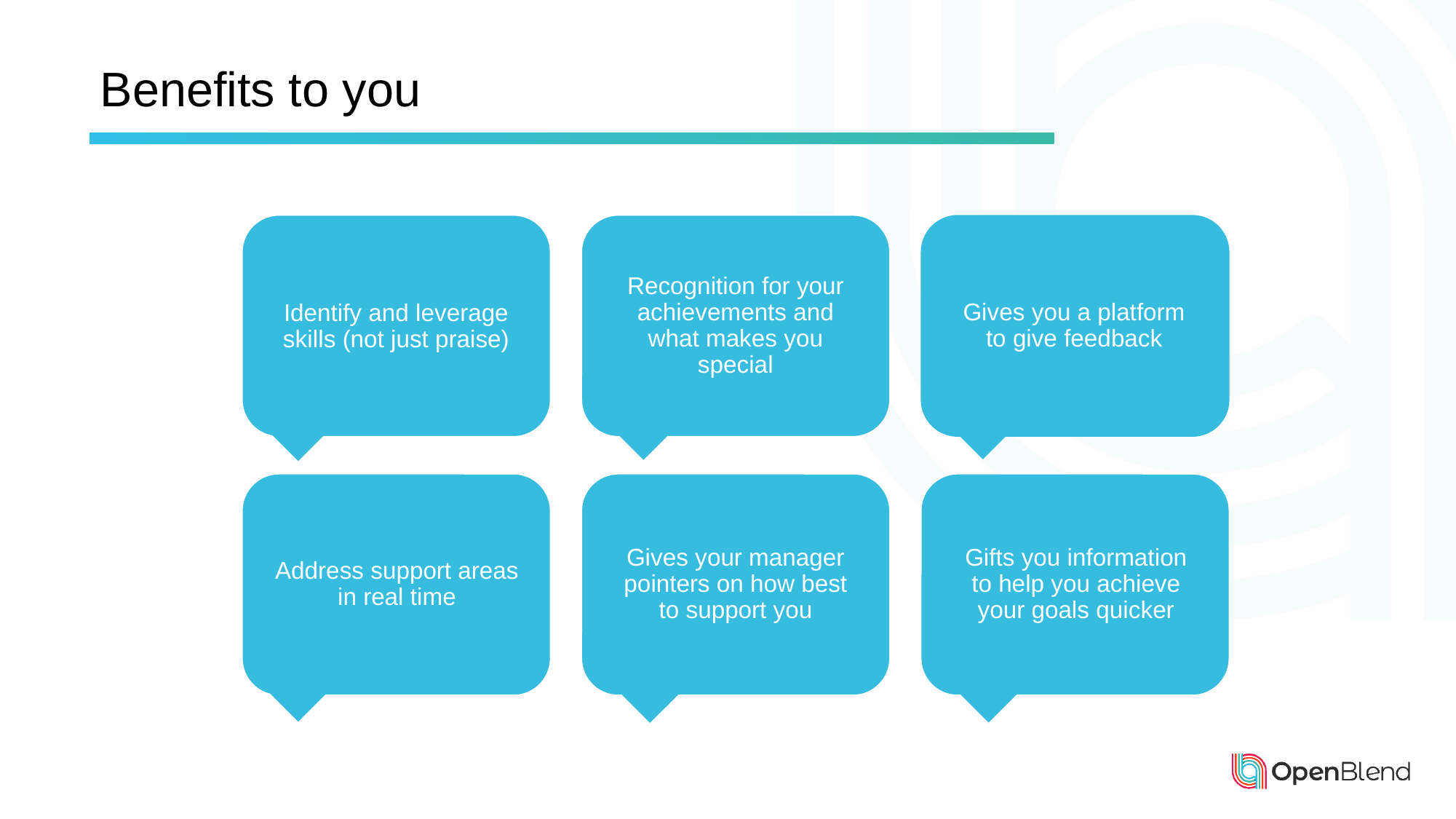

Benefits to you

Identify and leverage skills (not just praise)
Recognition for your achievements and what makes you special

Gives you a platform to give feedback

Address support areas in real time
Gives your manager pointers on how best to support you

Gifts you information to help you achieve your goals quicker